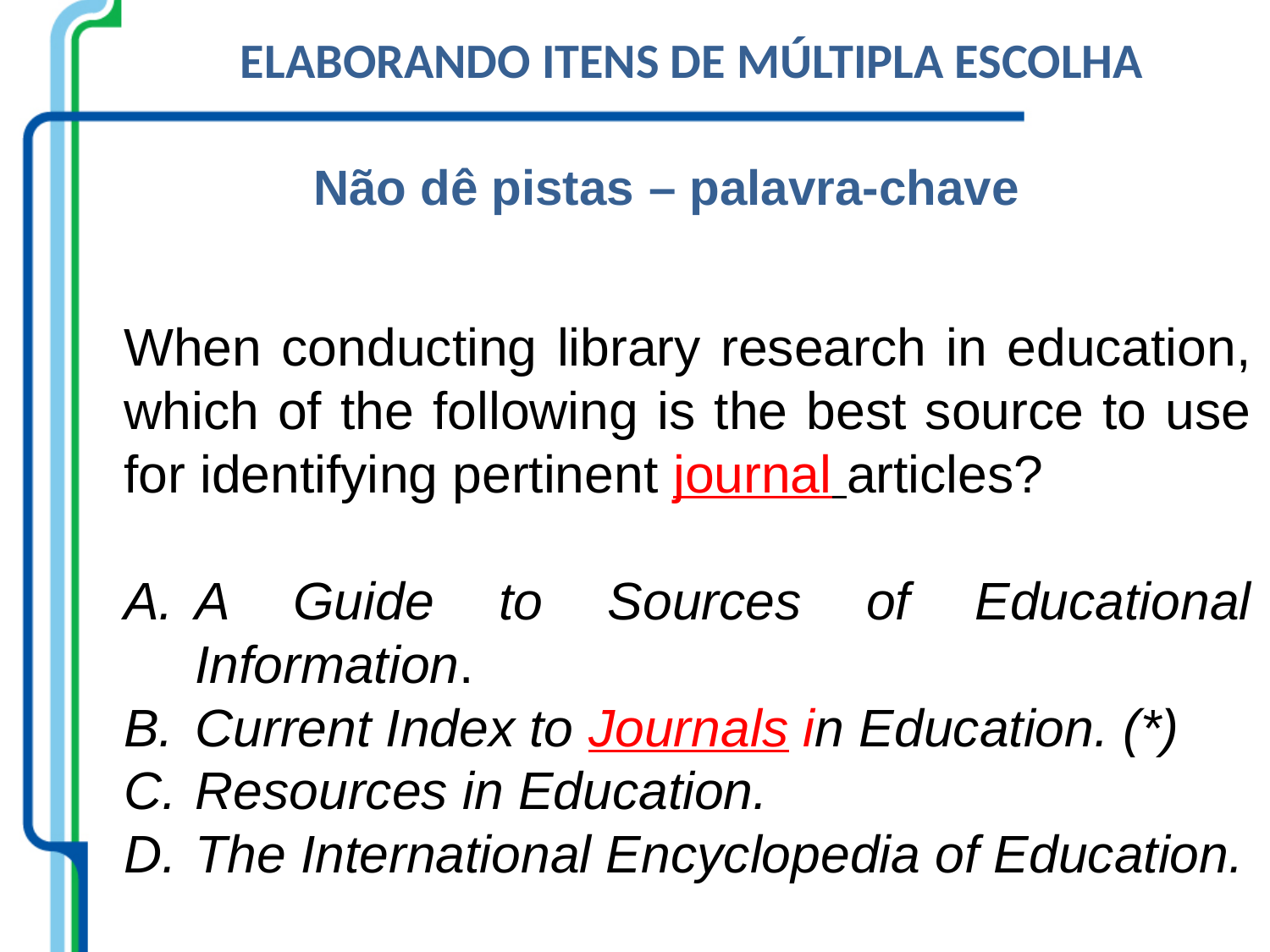

ELABORANDO ITENS DE MÚLTIPLA ESCOLHA
Não dê pistas – palavra-chave
When conducting library research in education, which of the following is the best source to use for identifying pertinent journal articles?

A Guide to Sources of Educational Information.
Current Index to Journals in Education. (*)
Resources in Education.
The International Encyclopedia of Education.